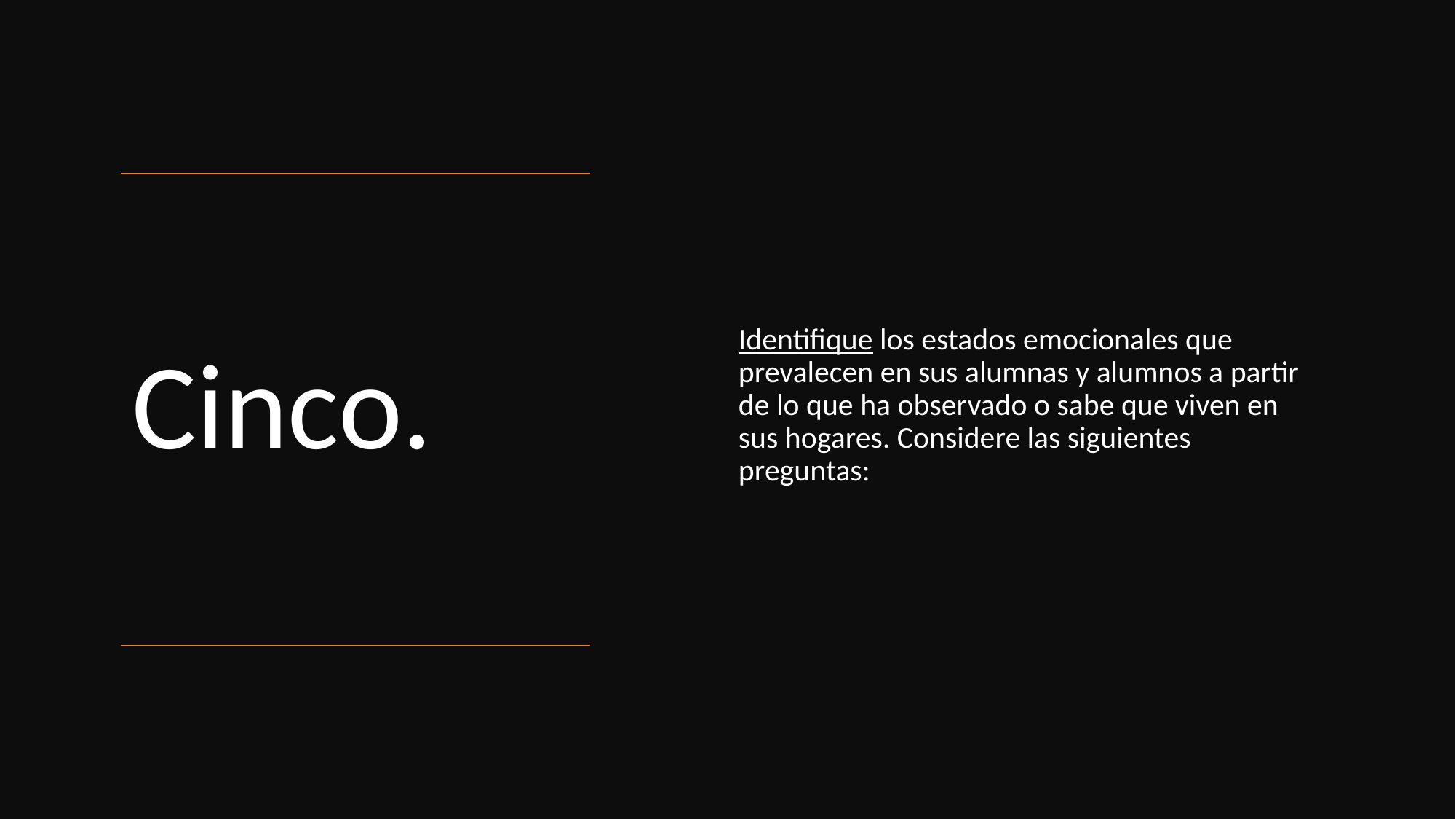

Identifique los estados emocionales que prevalecen en sus alumnas y alumnos a partir de lo que ha observado o sabe que viven en sus hogares. Considere las siguientes preguntas:
# Cinco.